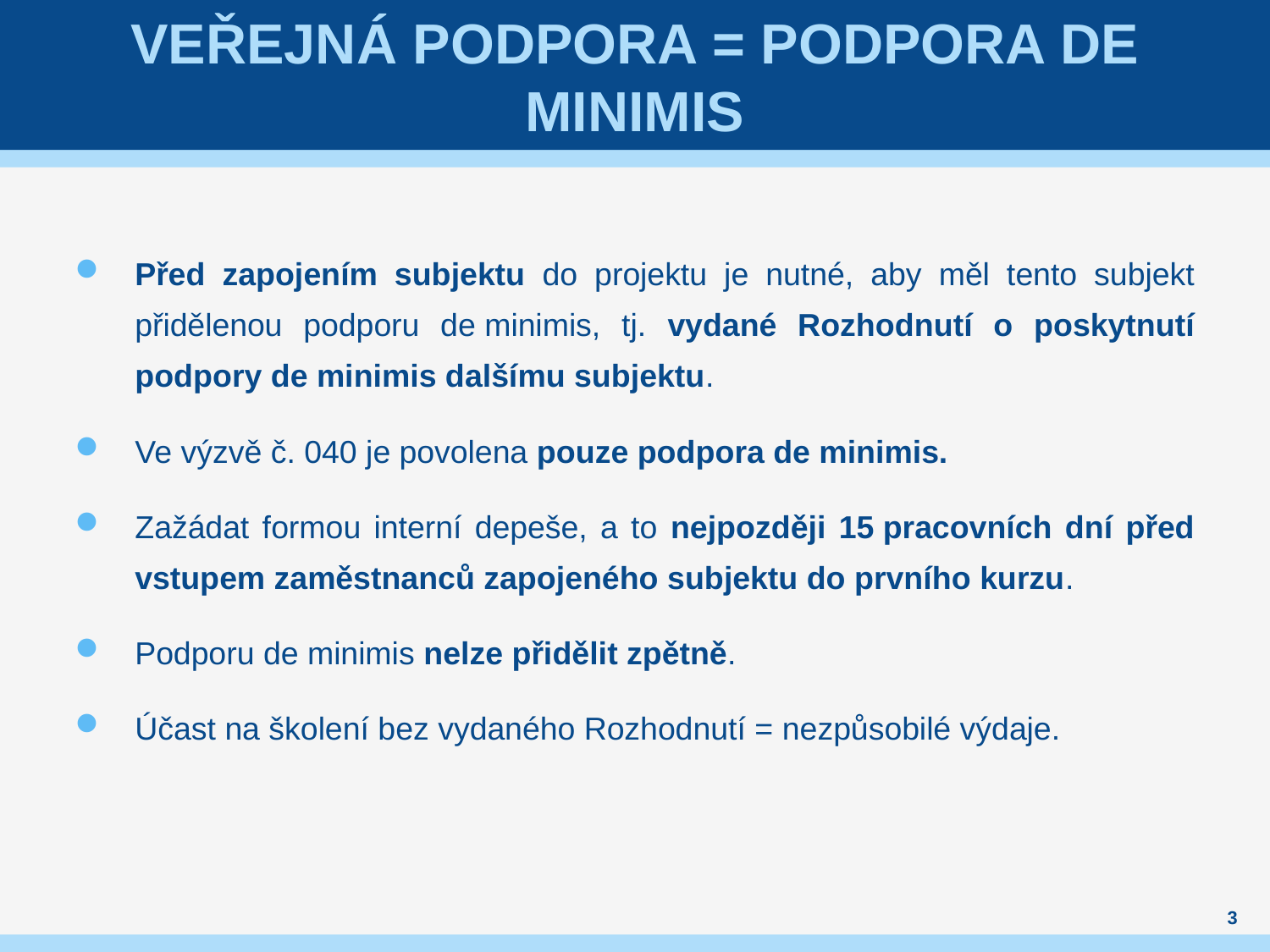

# Veřejná podpora = podpora de minimis

Před zapojením subjektu do projektu je nutné, aby měl tento subjekt přidělenou podporu de minimis, tj. vydané Rozhodnutí o poskytnutí podpory de minimis dalšímu subjektu.
Ve výzvě č. 040 je povolena pouze podpora de minimis.
Zažádat formou interní depeše, a to nejpozději 15 pracovních dní před vstupem zaměstnanců zapojeného subjektu do prvního kurzu.
Podporu de minimis nelze přidělit zpětně.
Účast na školení bez vydaného Rozhodnutí = nezpůsobilé výdaje.

3